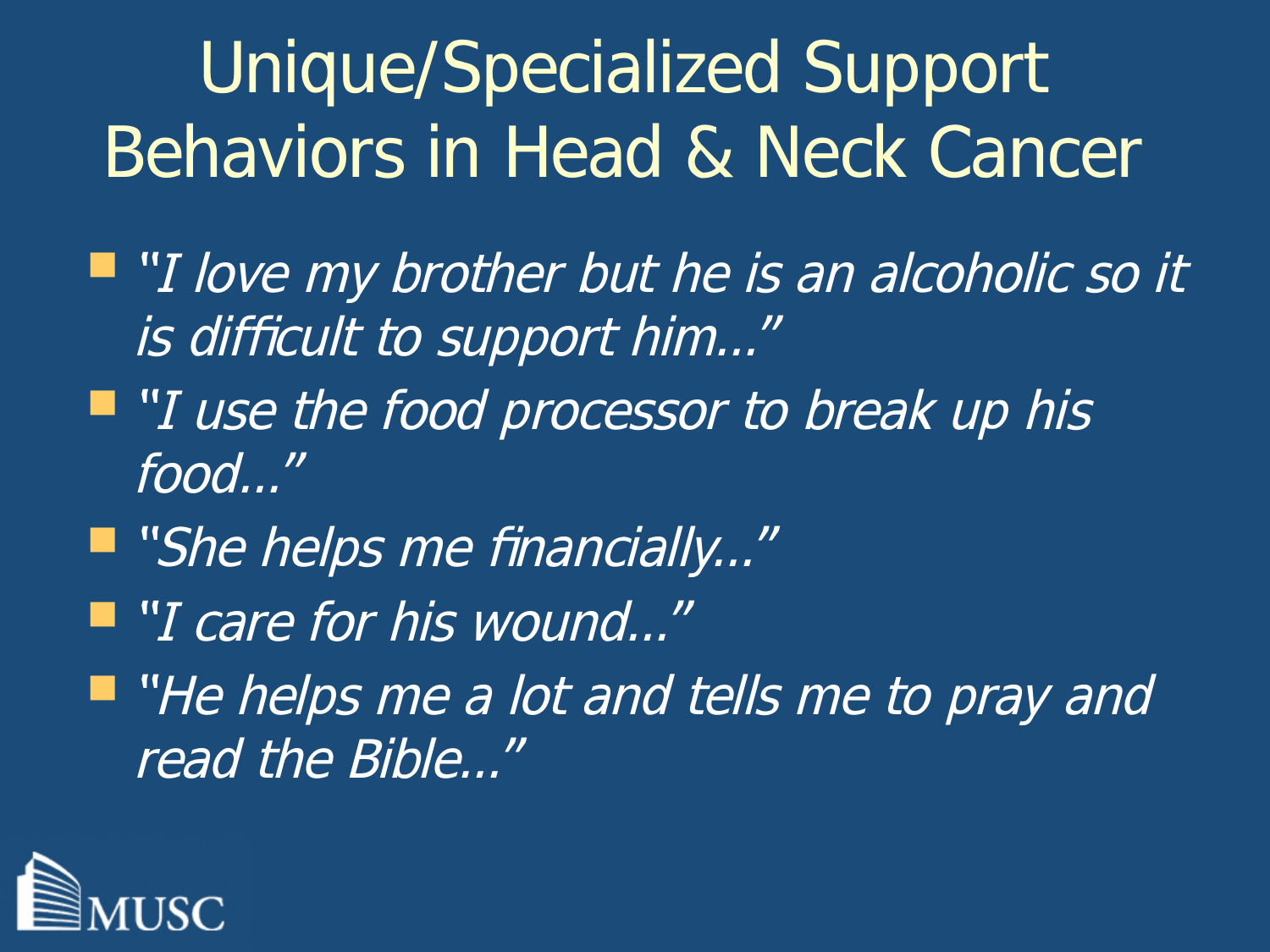

# Unique/Specialized Support Behaviors in Head & Neck Cancer
“I love my brother but he is an alcoholic so it is difficult to support him…”
“I use the food processor to break up his food…”
“She helps me financially…”
“I care for his wound…”
“He helps me a lot and tells me to pray and read the Bible…”